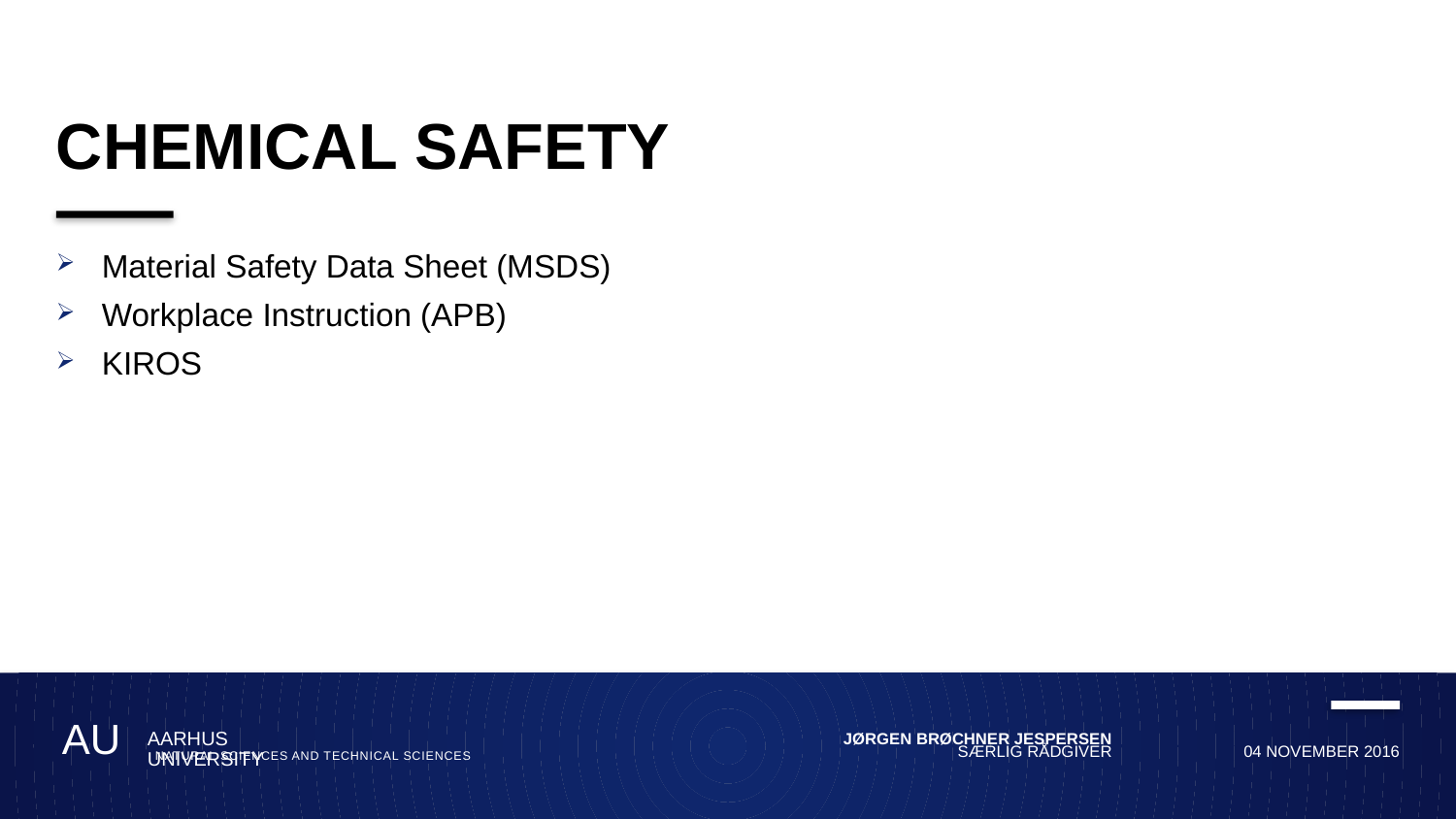

# Chemical safety
Material Safety Data Sheet (MSDS)
Workplace Instruction (APB)
KIROS